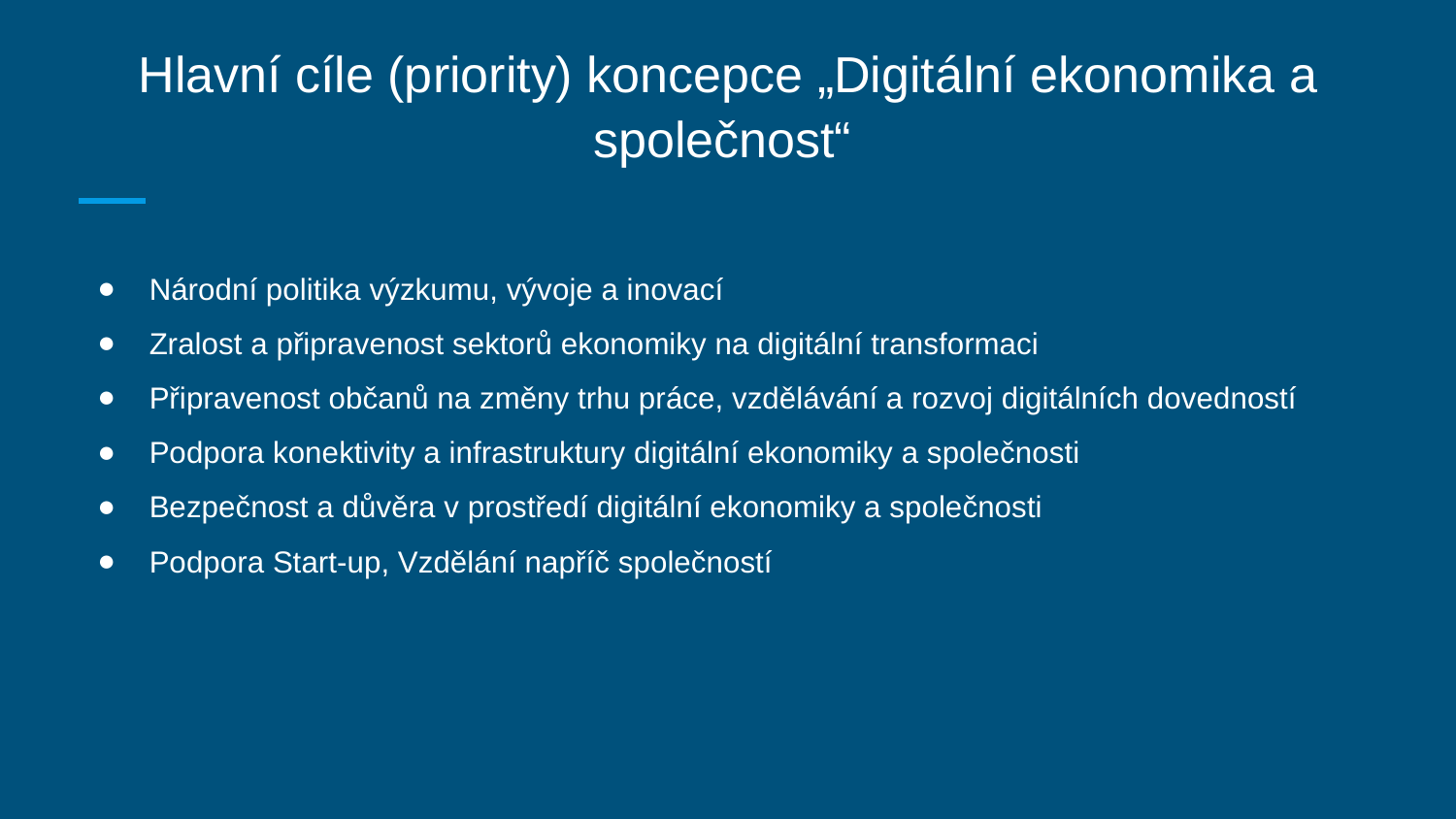

# Hlavní cíle (priority) koncepce „Digitální ekonomika a společnost“
Národní politika výzkumu, vývoje a inovací
Zralost a připravenost sektorů ekonomiky na digitální transformaci
Připravenost občanů na změny trhu práce, vzdělávání a rozvoj digitálních dovedností
Podpora konektivity a infrastruktury digitální ekonomiky a společnosti
Bezpečnost a důvěra v prostředí digitální ekonomiky a společnosti
Podpora Start-up, Vzdělání napříč společností